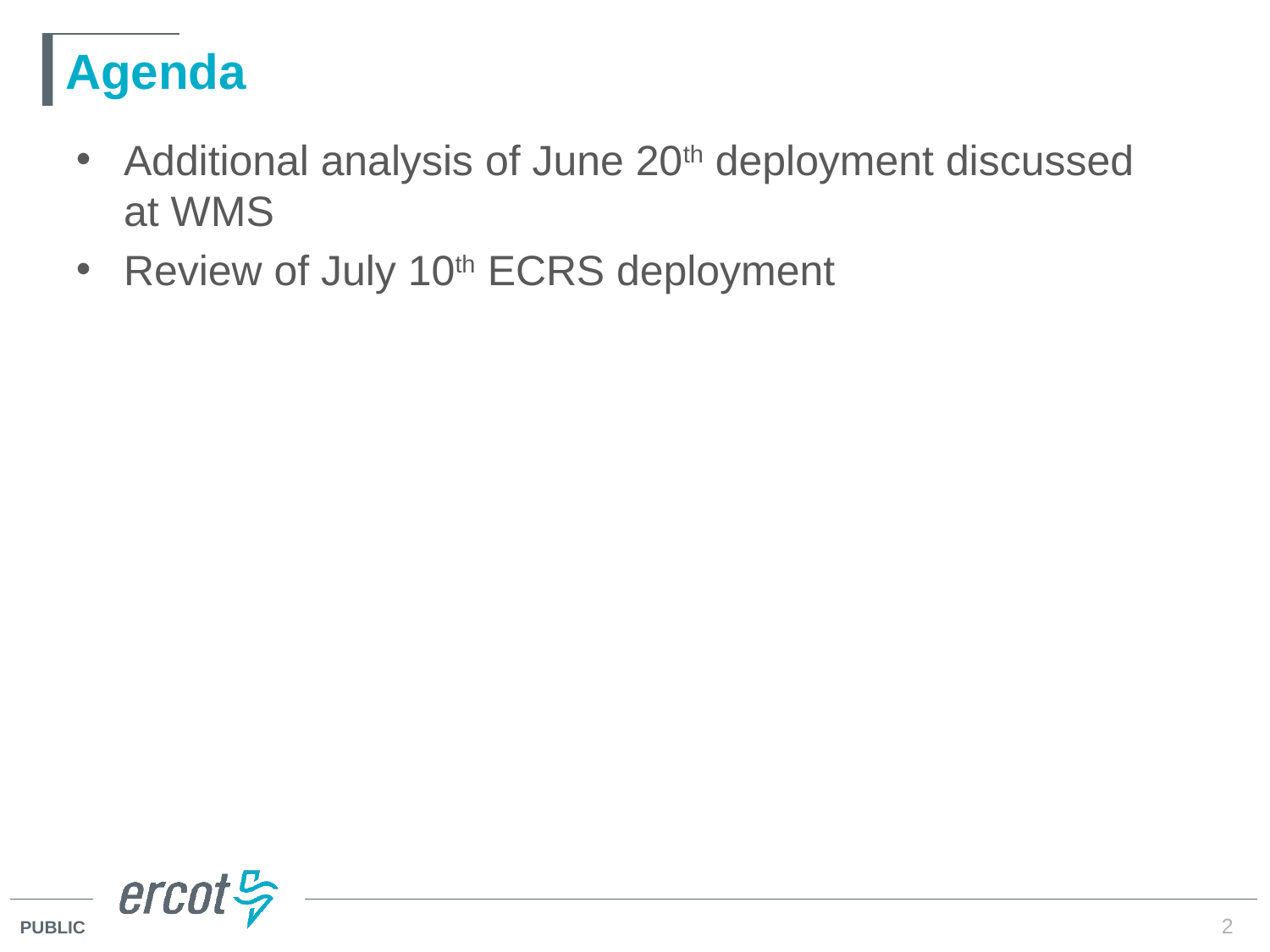

# Agenda
Additional analysis of June 20th deployment discussed at WMS
Review of July 10th ECRS deployment
2